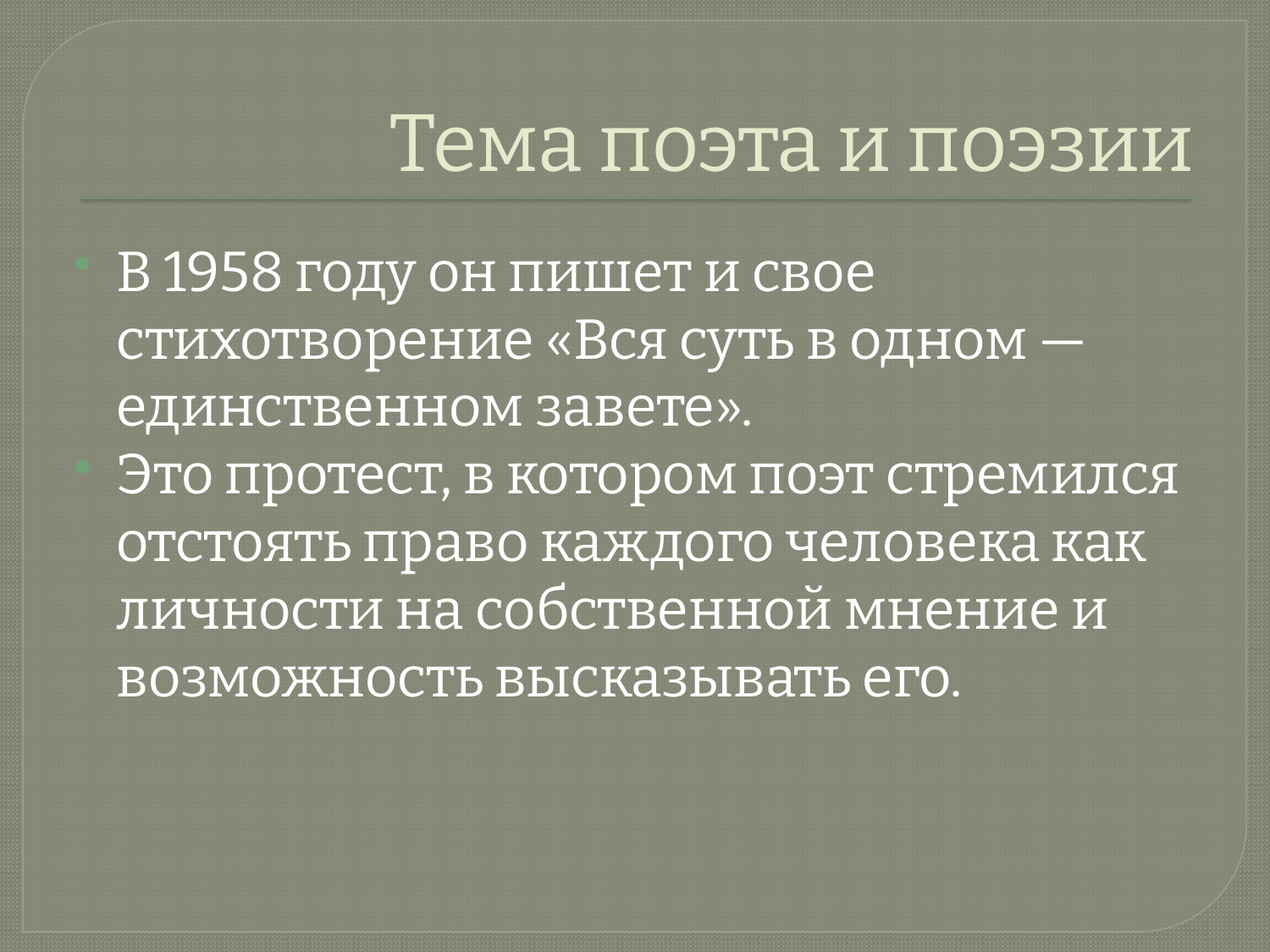

# Тема поэта и поэзии
В 1958 году он пишет и свое стихотворение «Вся суть в одном — единственном завете».
Это протест, в котором поэт стремился отстоять право каждого человека как личности на собственной мнение и возможность высказывать его.